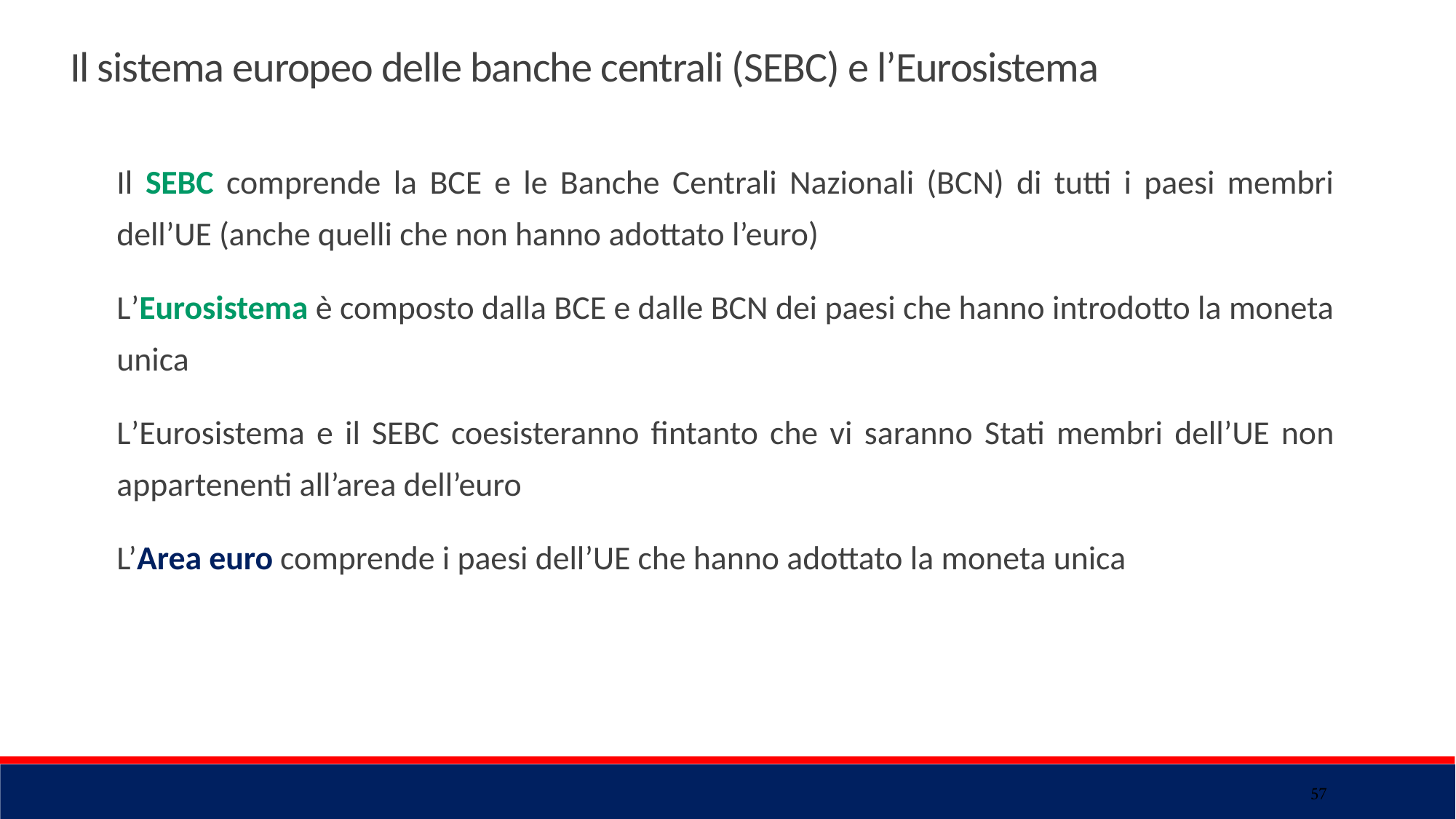

Il sistema europeo delle banche centrali (SEBC) e l’Eurosistema
Il SEBC comprende la BCE e le Banche Centrali Nazionali (BCN) di tutti i paesi membri dell’UE (anche quelli che non hanno adottato l’euro)
L’Eurosistema è composto dalla BCE e dalle BCN dei paesi che hanno introdotto la moneta unica
L’Eurosistema e il SEBC coesisteranno fintanto che vi saranno Stati membri dell’UE non appartenenti all’area dell’euro
L’Area euro comprende i paesi dell’UE che hanno adottato la moneta unica
57